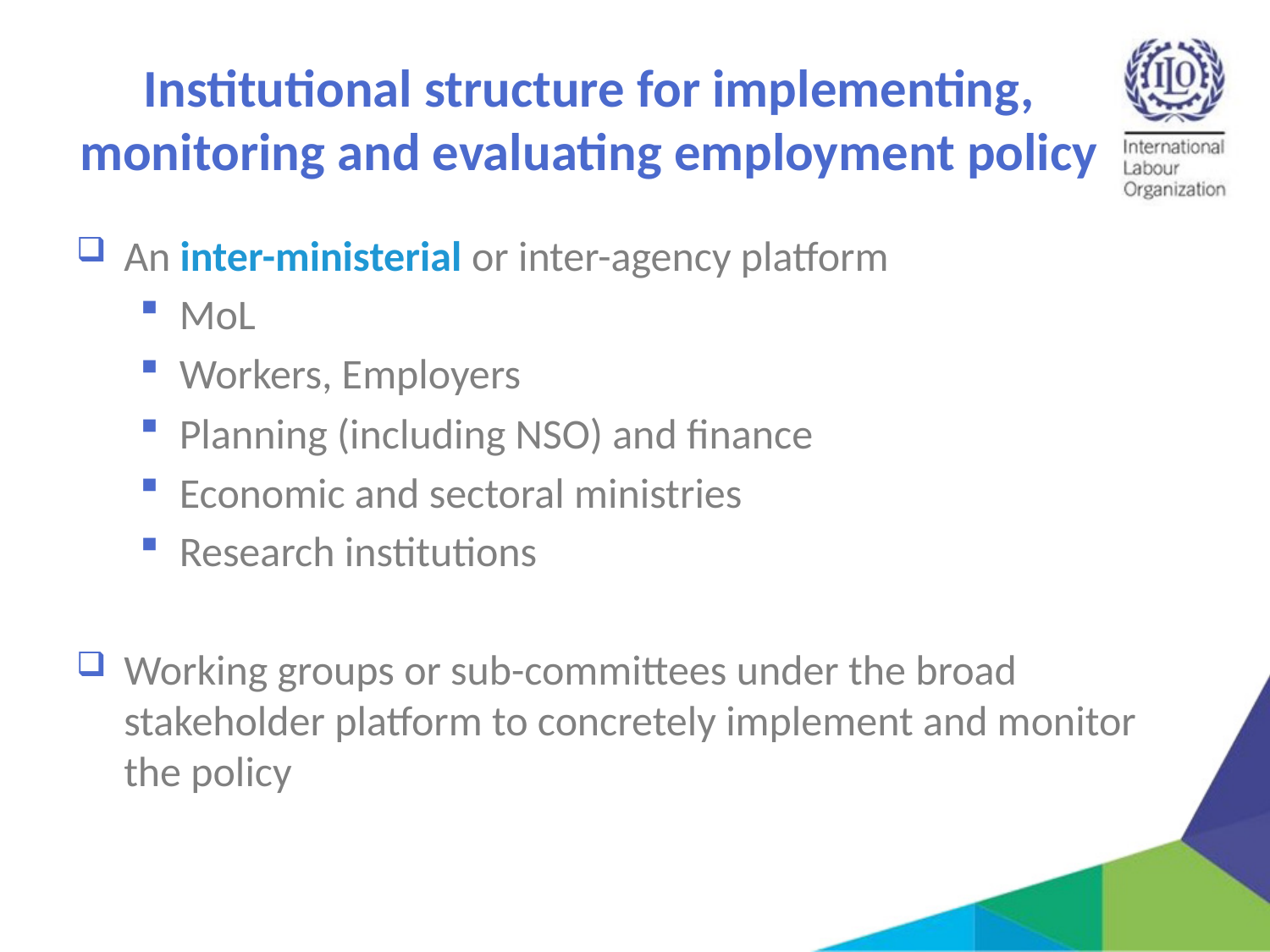

# Institutional structure for implementing, monitoring and evaluating employment policy
An inter-ministerial or inter-agency platform
MoL
Workers, Employers
Planning (including NSO) and finance
Economic and sectoral ministries
Research institutions

Working groups or sub-committees under the broad stakeholder platform to concretely implement and monitor the policy